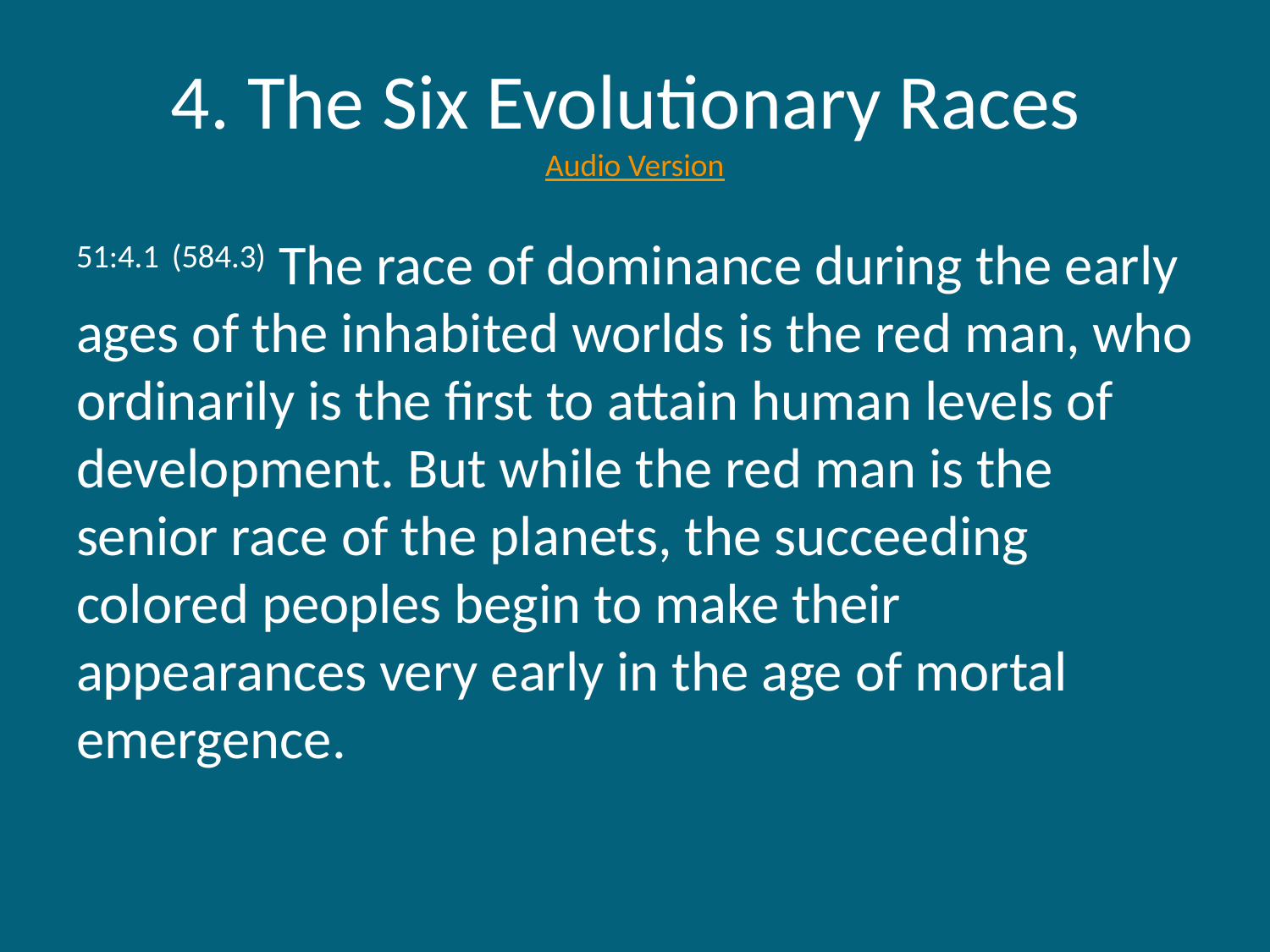

# 4. The Six Evolutionary Races Audio Version
51:4.1 (584.3) The race of dominance during the early ages of the inhabited worlds is the red man, who ordinarily is the first to attain human levels of development. But while the red man is the senior race of the planets, the succeeding colored peoples begin to make their appearances very early in the age of mortal emergence.